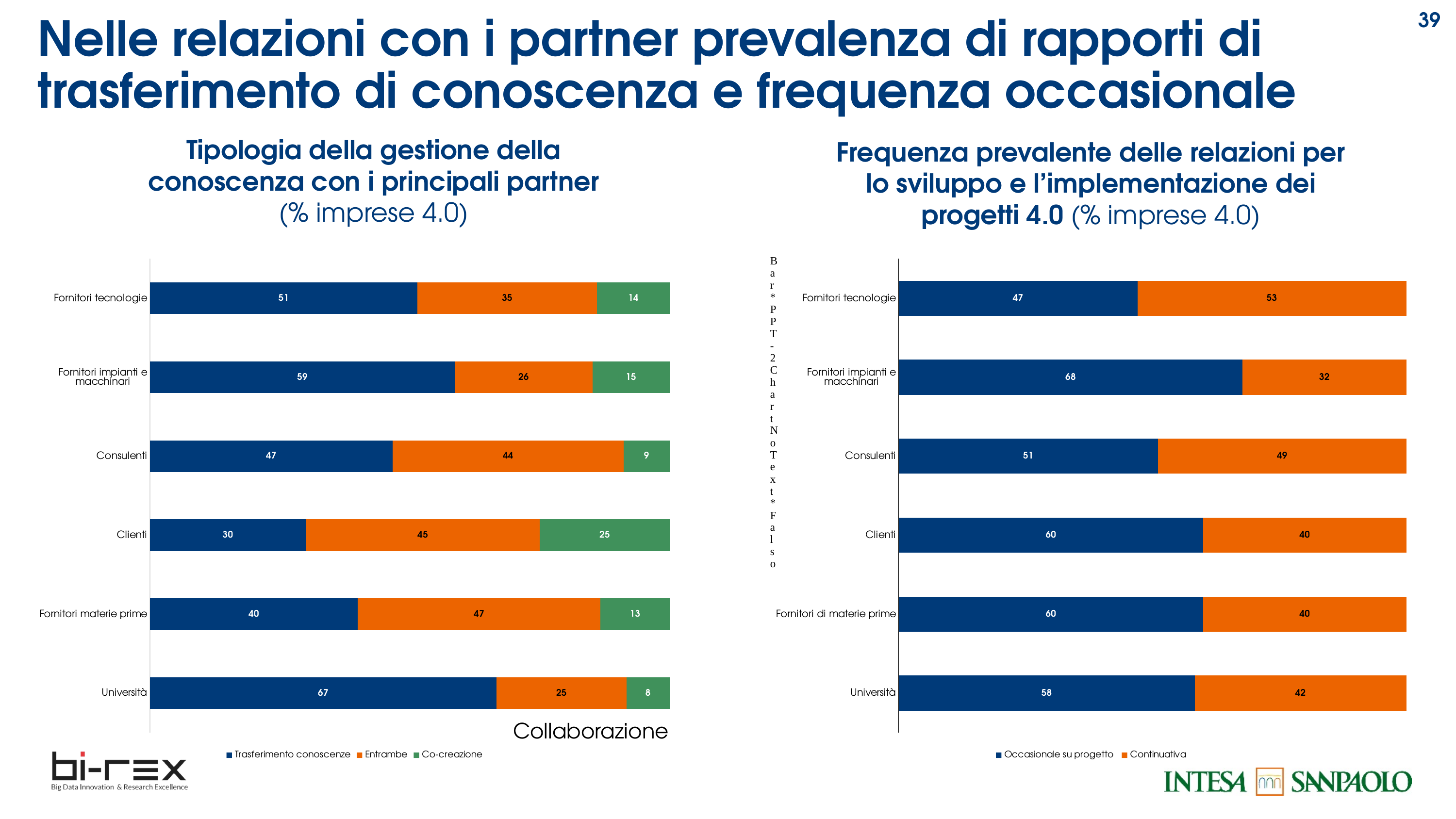

39
# Nelle relazioni con i partner prevalenza di rapporti di trasferimento di conoscenza e frequenza occasionale
Tipologia della gestione della conoscenza con i principali partner (% imprese 4.0)

Frequenza prevalente delle relazioni per lo sviluppo e l’implementazione dei progetti 4.0 (% imprese 4.0)

### Chart

| Category | Trasferimento conoscenze | Entrambe | Co-creazione |
|---|---|---|---|
| Università | 66.66666666666666 | 25.0 | 8.333333333333332 |
| Fornitori materie prime | 40.0 | 46.666666666666664 | 13.333333333333334 |
| Clienti | 30.0 | 45.0 | 25.0 |
| Consulenti | 46.666666666666664 | 44.44444444444444 | 8.88888888888889 |
| Fornitori impianti e macchinari | 58.67768595041323 | 26.446280991735538 | 14.87603305785124 |
| Fornitori tecnologie | 51.470588235294116 | 34.55882352941176 | 13.970588235294118 |

### Chart

| Category | Occasionale su progetto  | Continuativa |
|---|---|---|
| Università | 58.333333333333336 | 41.66666666666667 |
| Fornitori di materie prime | 60.0 | 40.0 |
| Clienti | 60.0 | 40.0 |
| Consulenti | 51.11111111111111 | 48.888888888888886 |
| Fornitori impianti e macchinari | 67.76859504132231 | 32.231404958677686 |
| Fornitori tecnologie | 47.05882352941176 | 52.94117647058824 |
Collaborazione